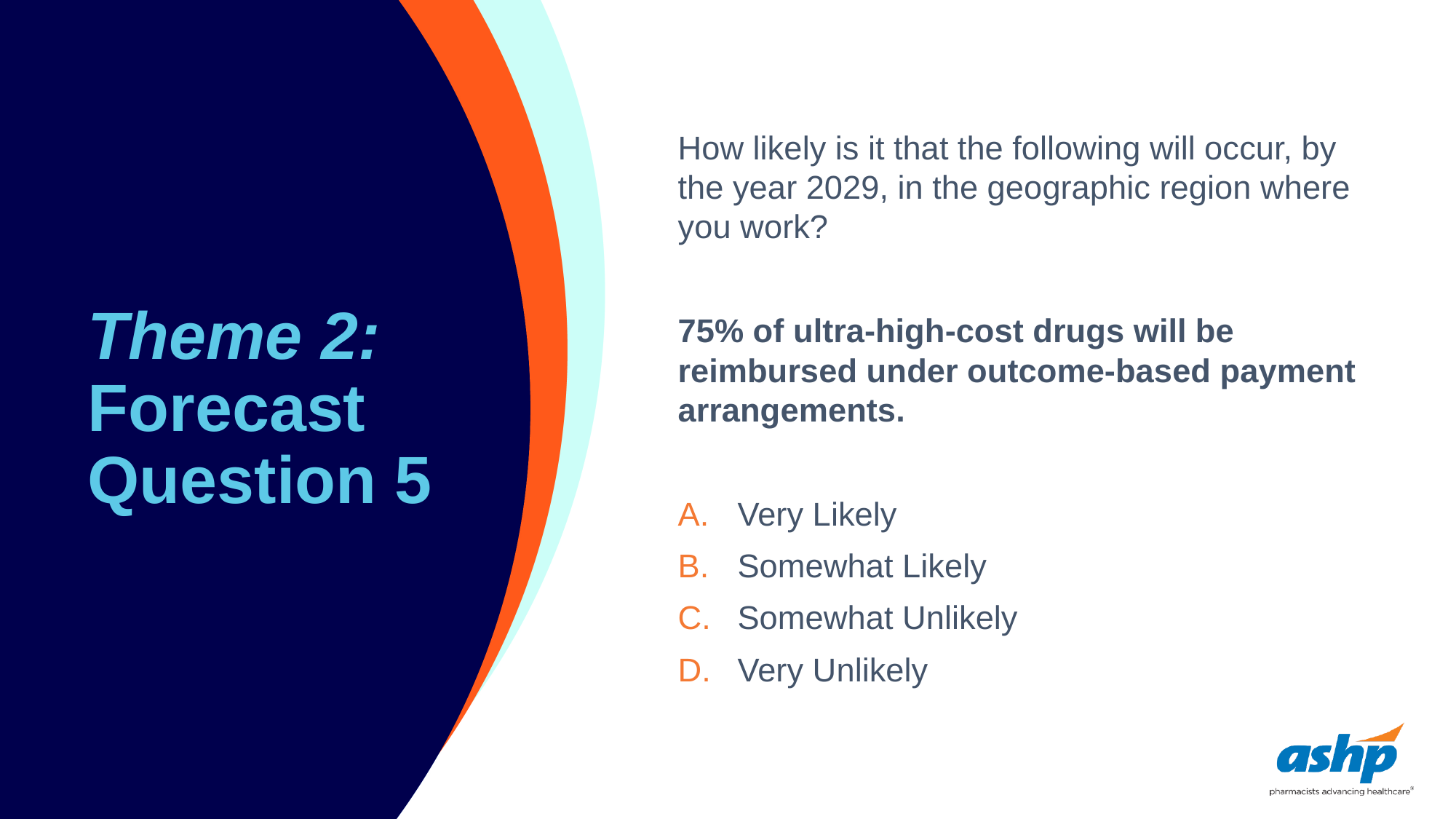

# Theme 2: Forecast Question 5
How likely is it that the following will occur, by the year 2029, in the geographic region where you work?

75% of ultra-high-cost drugs will be reimbursed under outcome-based payment arrangements.

Very Likely
Somewhat Likely
Somewhat Unlikely
Very Unlikely